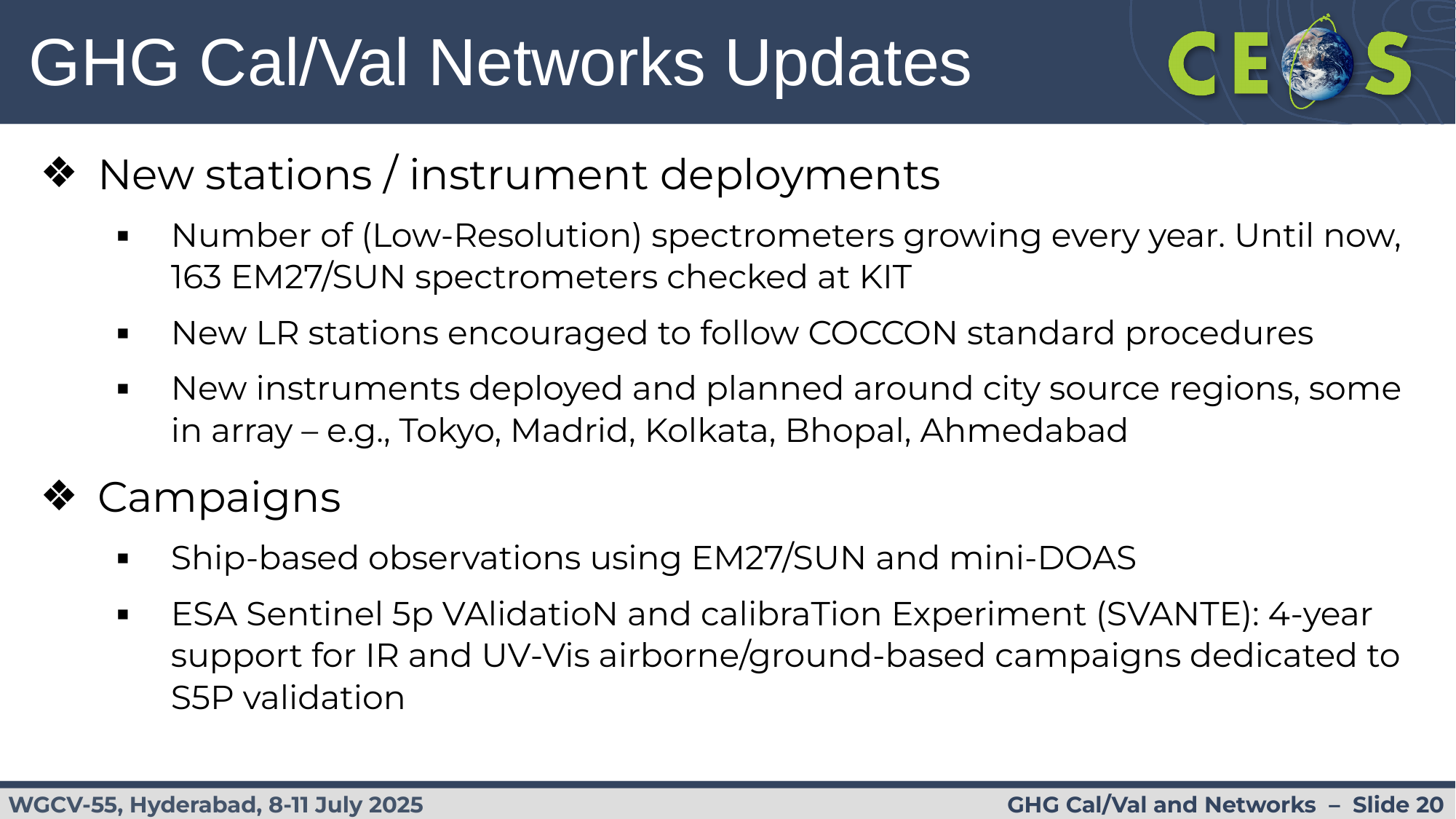

# GHG Cal/Val Networks Updates
New stations / instrument deployments
Number of (Low-Resolution) spectrometers growing every year. Until now, 163 EM27/SUN spectrometers checked at KIT
New LR stations encouraged to follow COCCON standard procedures
New instruments deployed and planned around city source regions, some in array – e.g., Tokyo, Madrid, Kolkata, Bhopal, Ahmedabad
Campaigns
Ship-based observations using EM27/SUN and mini-DOAS
ESA Sentinel 5p VAlidatioN and calibraTion Experiment (SVANTE): 4-year support for IR and UV-Vis airborne/ground-based campaigns dedicated to S5P validation